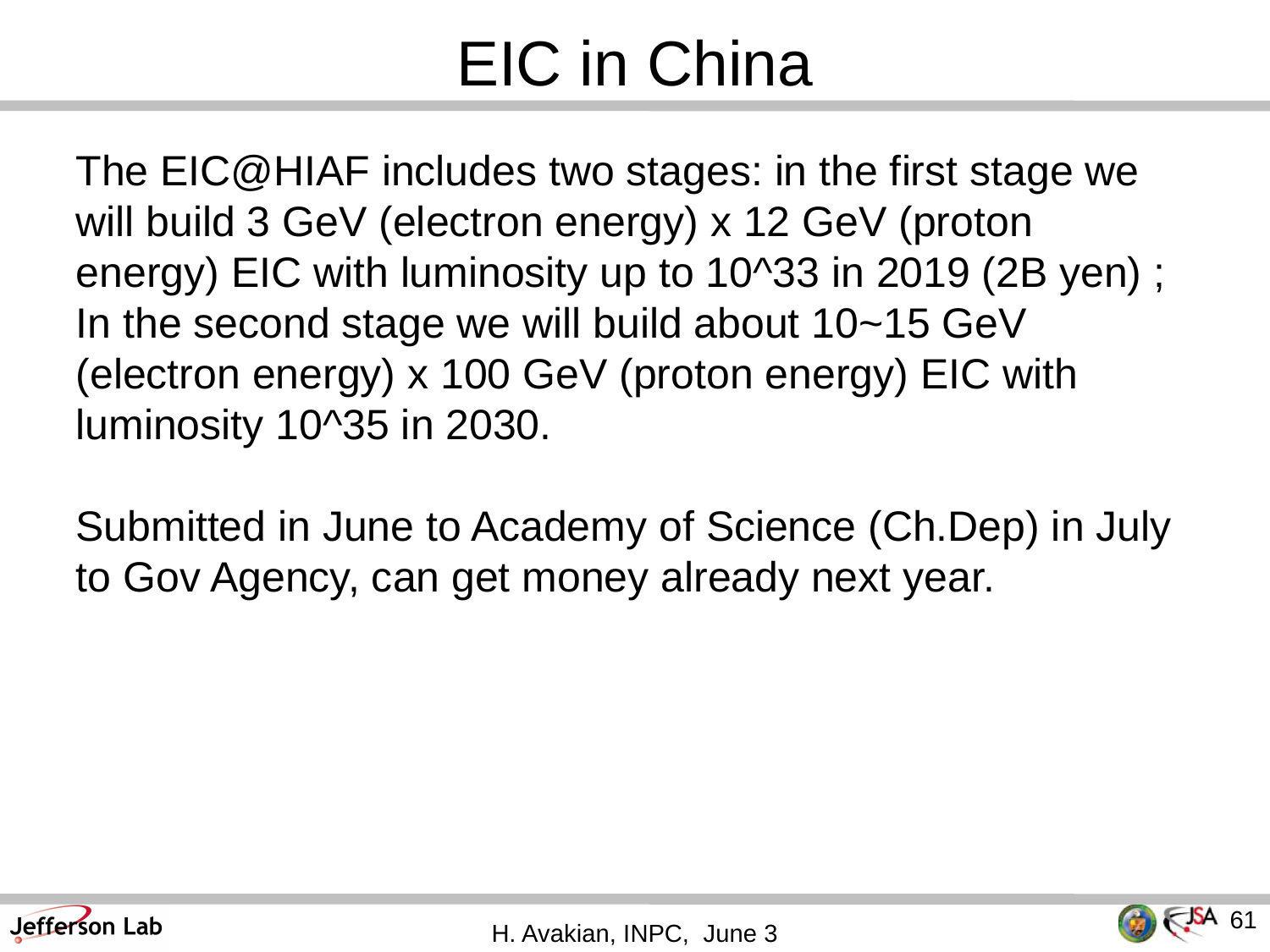

# EIC in China
The EIC@HIAF includes two stages: in the first stage we will build 3 GeV (electron energy) x 12 GeV (proton energy) EIC with luminosity up to 10^33 in 2019 (2B yen) ; In the second stage we will build about 10~15 GeV (electron energy) x 100 GeV (proton energy) EIC with luminosity 10^35 in 2030.

Submitted in June to Academy of Science (Ch.Dep) in July to Gov Agency, can get money already next year.
61
H. Avakian, INPC,  June 3